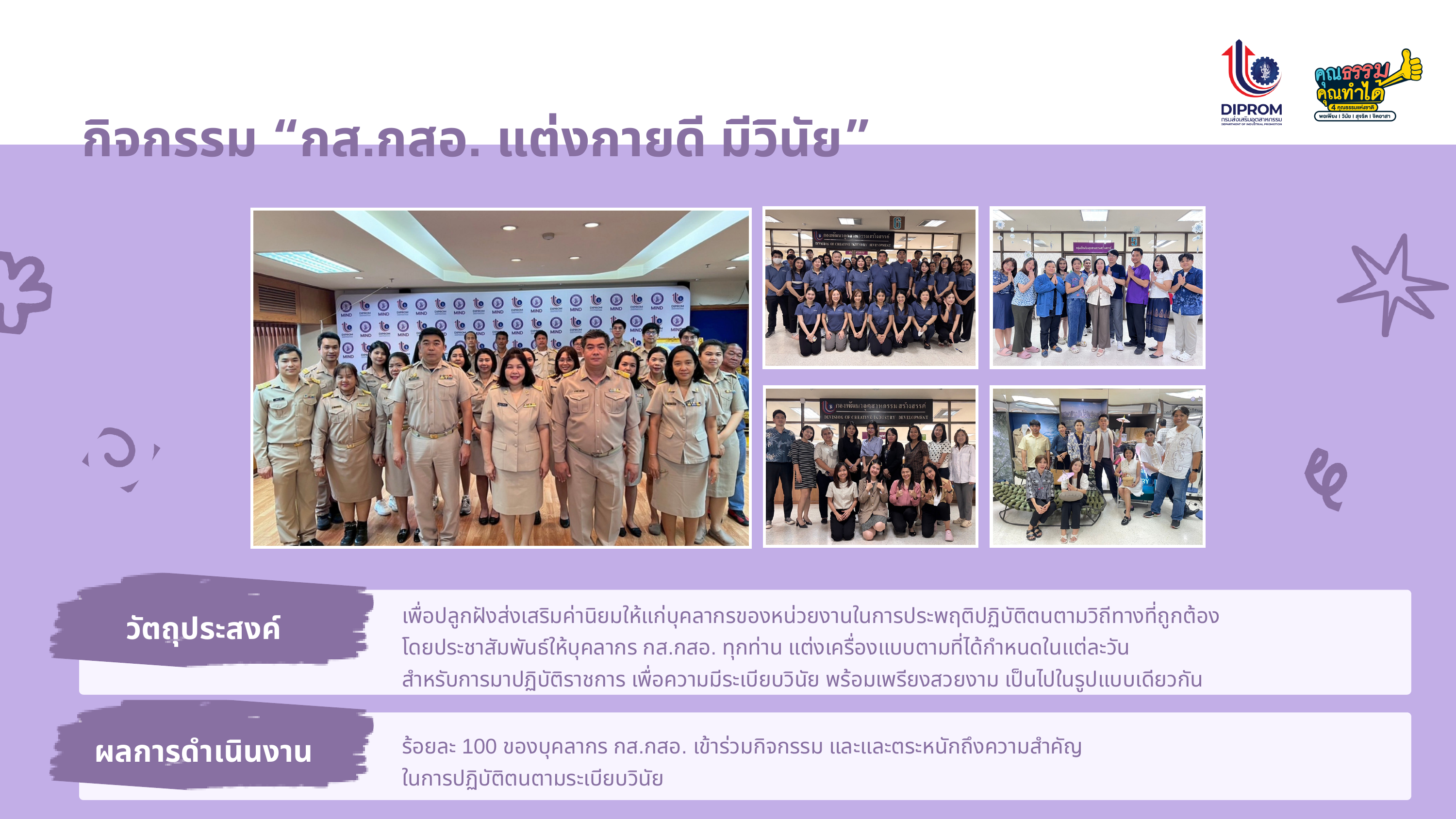

กิจกรรม “กส.กสอ. แต่งกายดี มีวินัย”

เพื่อปลูกฝังส่งเสริมค่านิยมให้แก่บุคลากรของหน่วยงานในการประพฤติปฏิบัติตนตามวิถีทางที่ถูกต้อง
โดยประชาสัมพันธ์ให้บุคลากร กส.กสอ. ทุกท่าน แต่งเครื่องแบบตามที่ได้กำหนดในแต่ละวัน
สำหรับการมาปฏิบัติราชการ เพื่อความมีระเบียบวินัย พร้อมเพรียงสวยงาม เป็นไปในรูปแบบเดียวกัน
วัตถุประสงค์

ผลการดำเนินงาน
ร้อยละ 100 ของบุคลากร กส.กสอ. เข้าร่วมกิจกรรม และและตระหนักถึงความสำคัญ
ในการปฏิบัติตนตามระเบียบวินัย